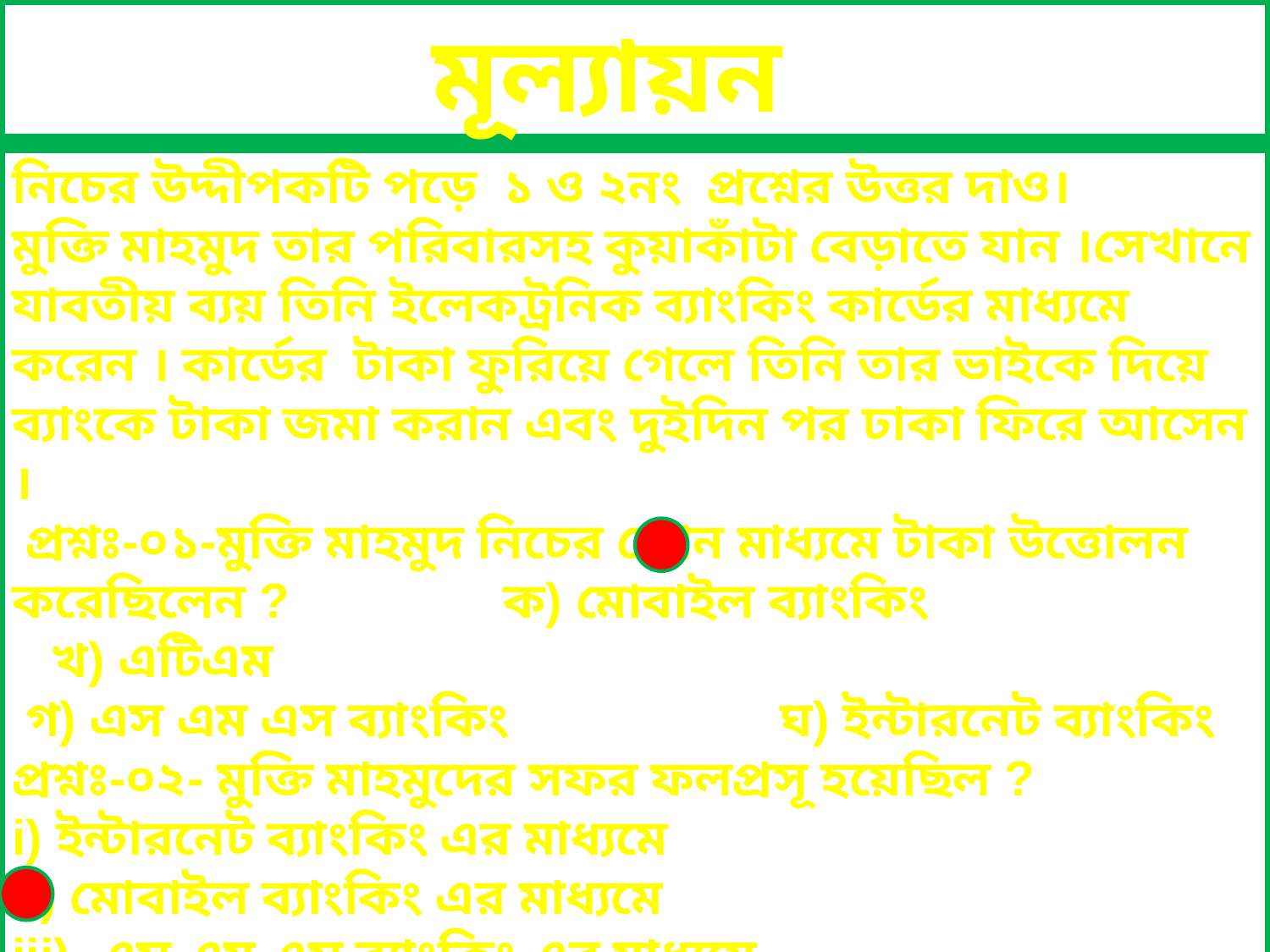

মূল্যায়ন
নিচের উদ্দীপকটি পড়ে  ১ ও ২নং  প্রশ্নের উত্তর দাও।
মুক্তি মাহমুদ তার পরিবারসহ কুয়াকাঁটা বেড়াতে যান ।সেখানে যাবতীয় ব্যয় তিনি ইলেকট্রনিক ব্যাংকিং কার্ডের মাধ্যমে করেন । কার্ডের  টাকা ফুরিয়ে গেলে তিনি তার ভাইকে দিয়ে ব্যাংকে টাকা জমা করান এবং দুইদিন পর ঢাকা ফিরে আসেন ।
 প্রশ্নঃ-০১-মুক্তি মাহমুদ নিচের কোন মাধ্যমে টাকা উত্তোলন করেছিলেন ? 	        ক) মোবাইল ব্যাংকিং                             খ) এটিএম
 গ) এস এম এস ব্যাংকিং                     ঘ) ইন্টারনেট ব্যাংকিং
প্রশ্নঃ-০২- মুক্তি মাহমুদের সফর ফলপ্রসূ হয়েছিল ?
i) ইন্টারনেট ব্যাংকিং এর মাধ্যমে
ii) মোবাইল ব্যাংকিং এর মাধ্যমে
iii)  এস এম এস ব্যাংকিং এর মাধ্যমে
নিচের কোন টি সঠিক ?
ক) i ও ii                  খ) i  ও iii              গ) ii ও iii        ঘ) i ,ii ও iii